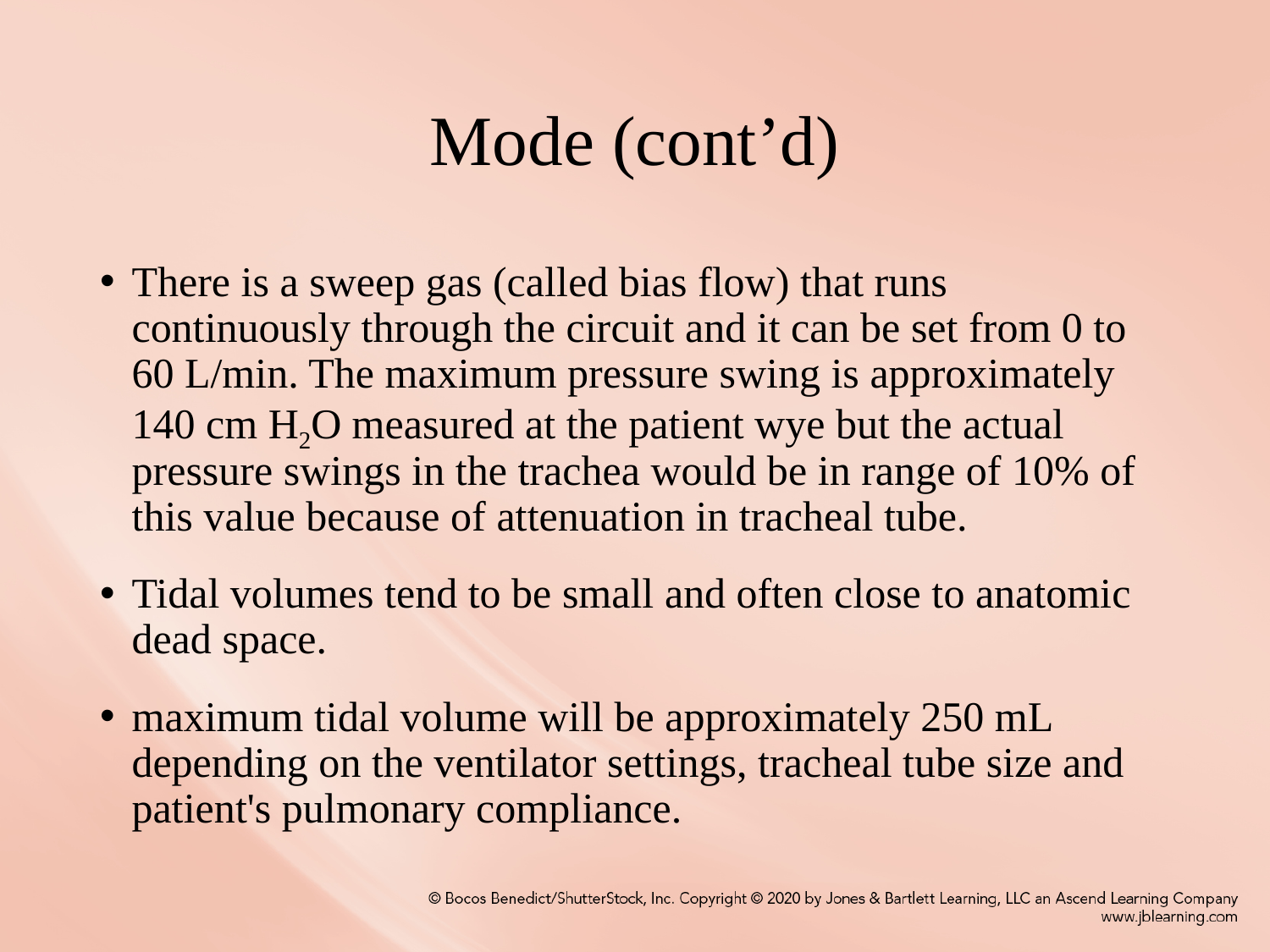

# Mode (cont’d)
There is a sweep gas (called bias flow) that runs continuously through the circuit and it can be set from 0 to 60 L/min. The maximum pressure swing is approximately 140 cm H2O measured at the patient wye but the actual pressure swings in the trachea would be in range of 10% of this value because of attenuation in tracheal tube.
Tidal volumes tend to be small and often close to anatomic dead space.
maximum tidal volume will be approximately 250 mL depending on the ventilator settings, tracheal tube size and patient's pulmonary compliance.